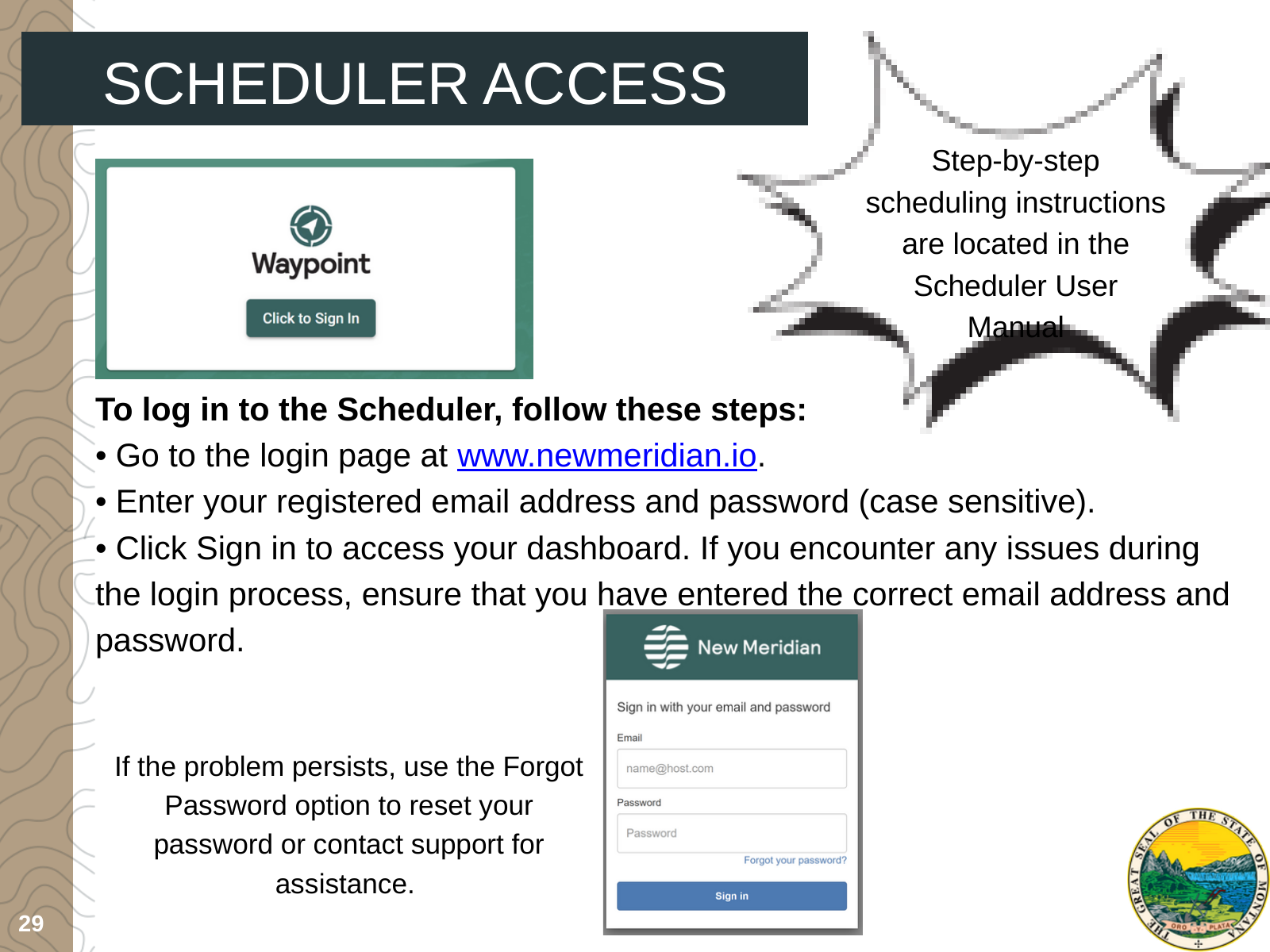

SCHEDULER ACCESS

Step-by-step scheduling instructions are located in the Scheduler User Manual

To log in to the Scheduler, follow these steps:
• Go to the login page at www.newmeridian.io.
• Enter your registered email address and password (case sensitive).
• Click Sign in to access your dashboard. If you encounter any issues during the login process, ensure that you have entered the correct email address and password.

If the problem persists, use the Forgot Password option to reset your password or contact support for assistance.

29